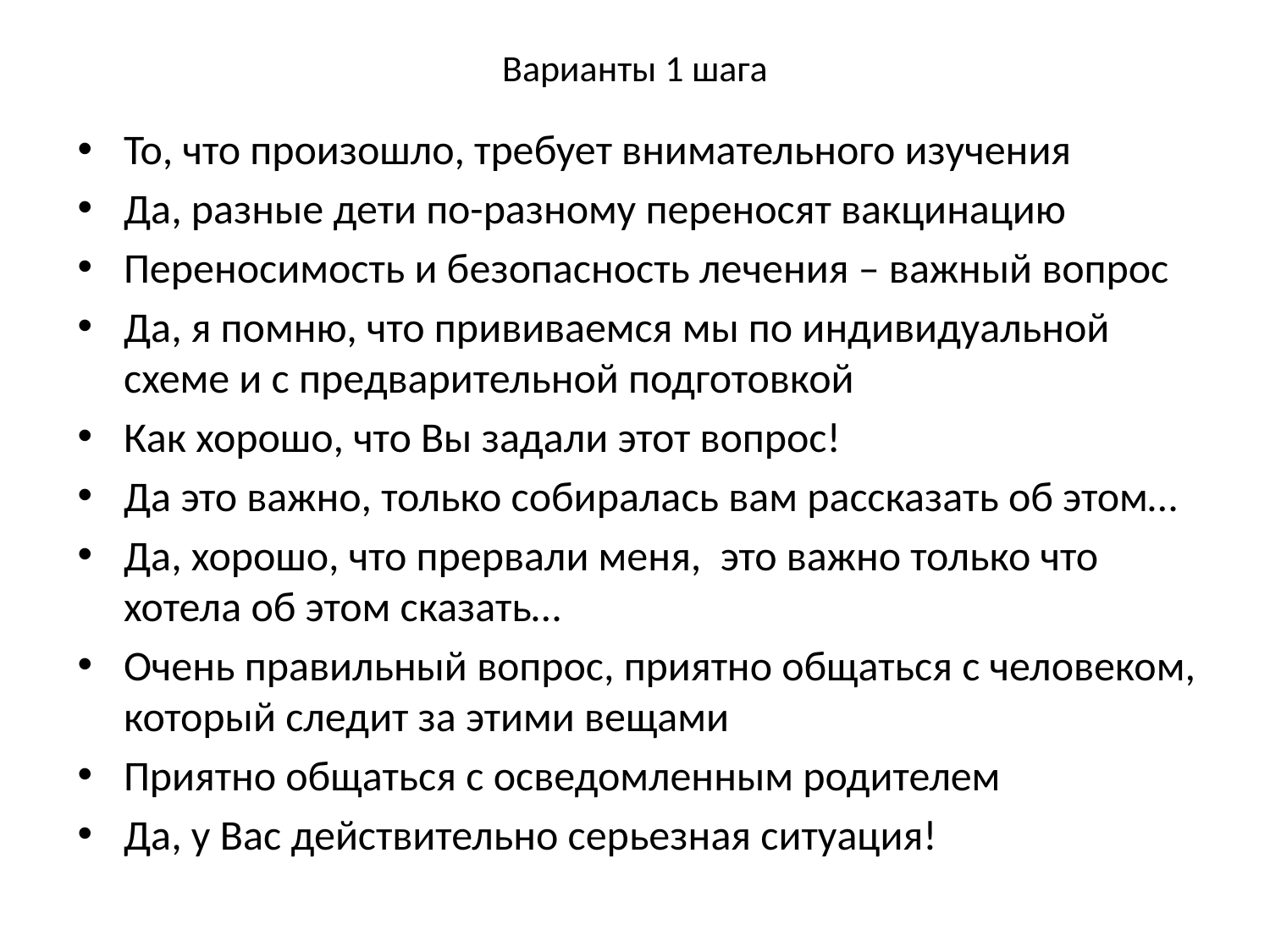

# Варианты 1 шага
То, что произошло, требует внимательного изучения
Да, разные дети по-разному переносят вакцинацию
Переносимость и безопасность лечения – важный вопрос
Да, я помню, что прививаемся мы по индивидуальной схеме и с предварительной подготовкой
Как хорошо, что Вы задали этот вопрос!
Да это важно, только собиралась вам рассказать об этом…
Да, хорошо, что прервали меня,  это важно только что хотела об этом сказать…
Очень правильный вопрос, приятно общаться с человеком, который следит за этими вещами
Приятно общаться с осведомленным родителем
Да, у Вас действительно серьезная ситуация!